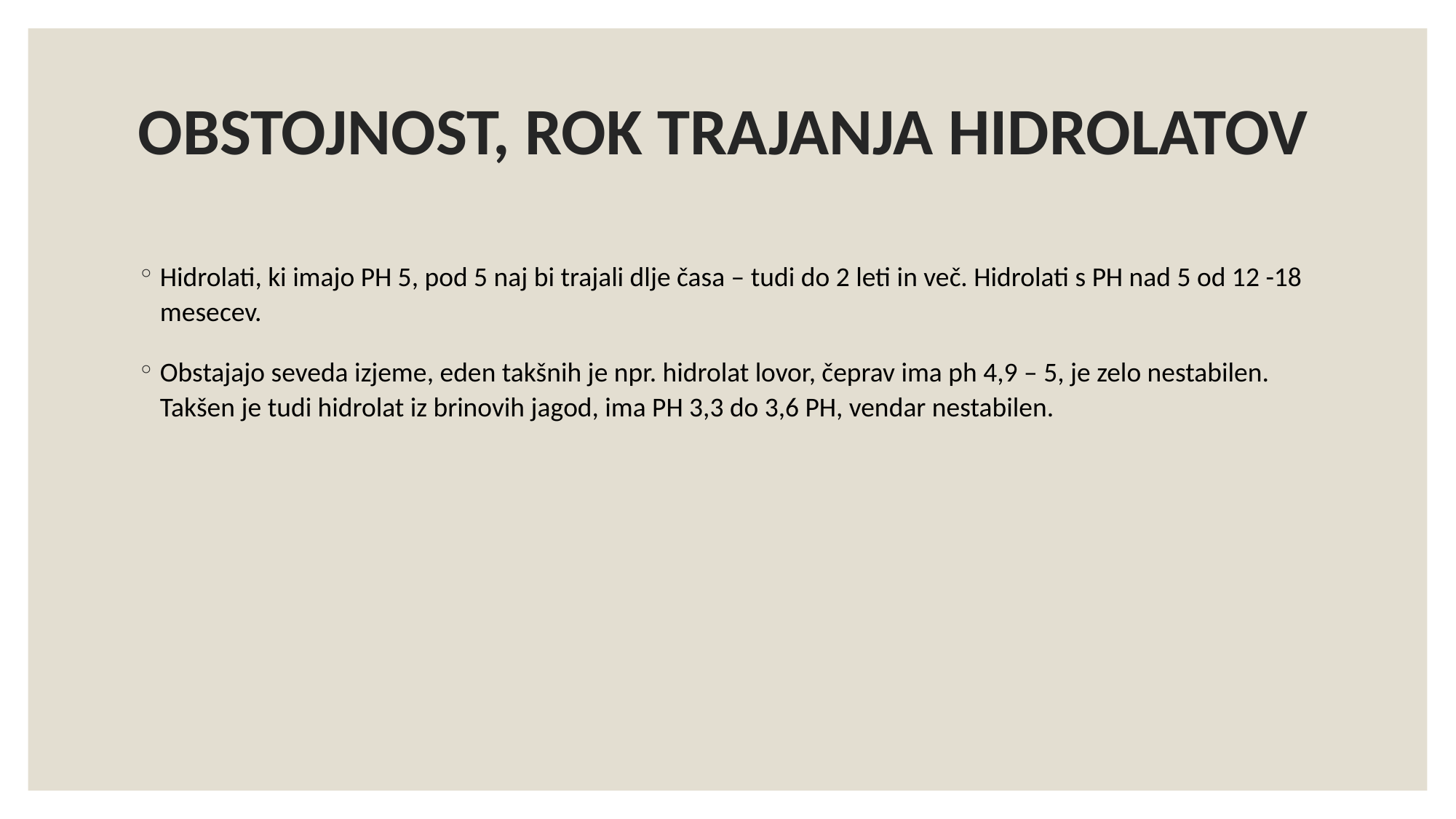

# OBSTOJNOST, ROK TRAJANJA HIDROLATOV
Hidrolati, ki imajo PH 5, pod 5 naj bi trajali dlje časa – tudi do 2 leti in več. Hidrolati s PH nad 5 od 12 -18 mesecev.
Obstajajo seveda izjeme, eden takšnih je npr. hidrolat lovor, čeprav ima ph 4,9 – 5, je zelo nestabilen. Takšen je tudi hidrolat iz brinovih jagod, ima PH 3,3 do 3,6 PH, vendar nestabilen.